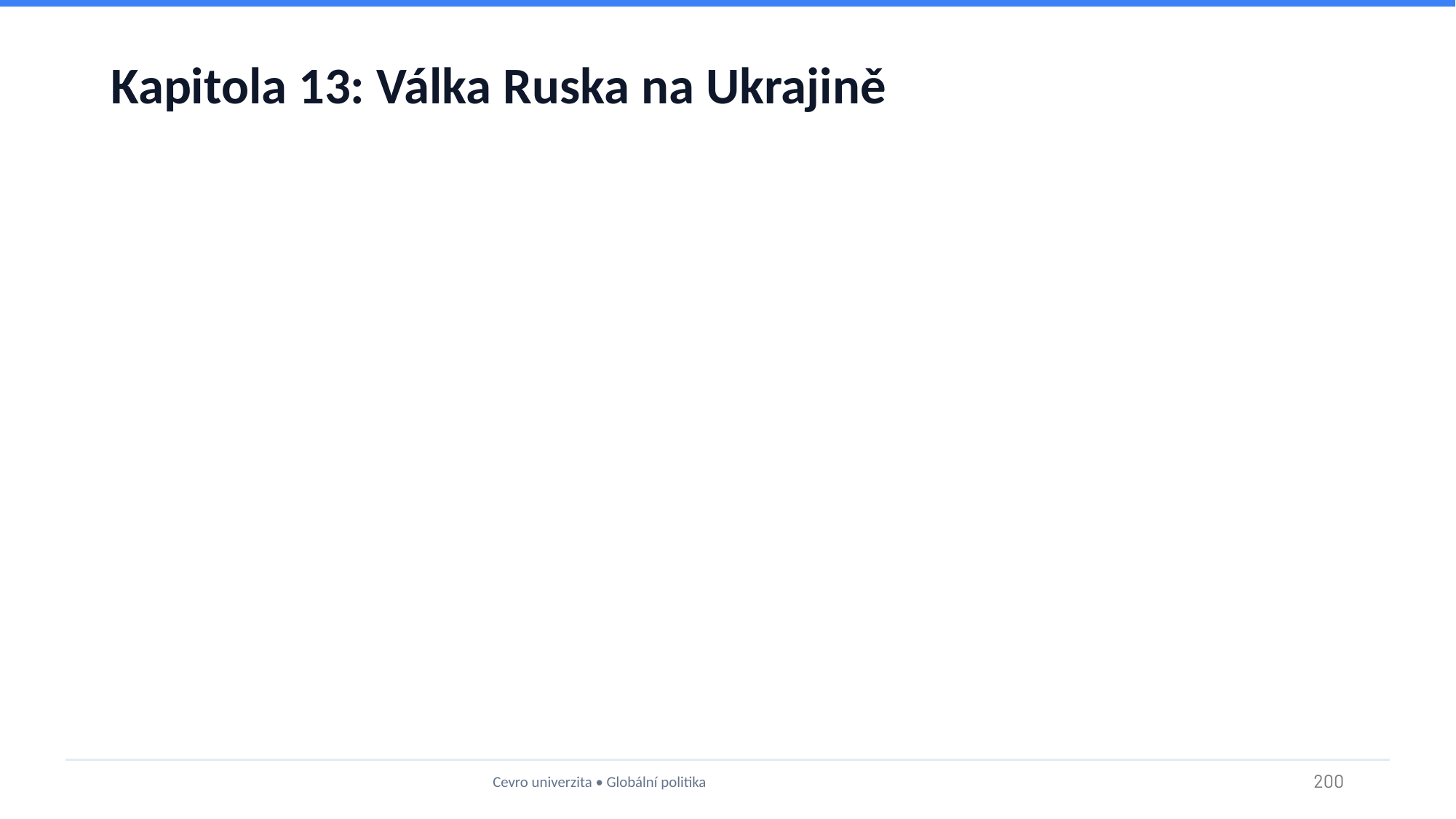

# Kapitola 13: Válka Ruska na Ukrajině

Cevro univerzita • Globální politika
200